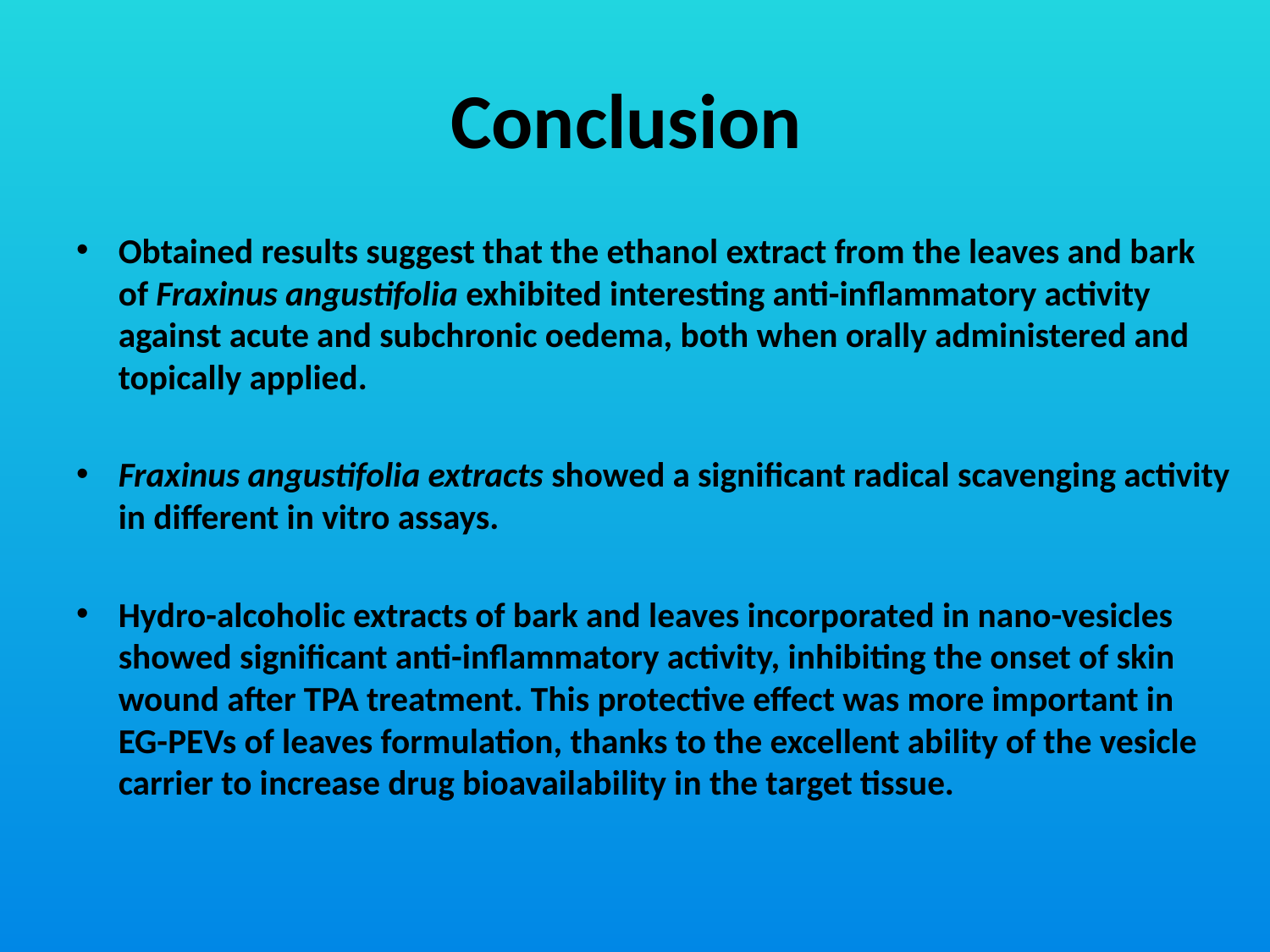

# Conclusion
Obtained results suggest that the ethanol extract from the leaves and bark of Fraxinus angustifolia exhibited interesting anti-inflammatory activity against acute and subchronic oedema, both when orally administered and topically applied.

Fraxinus angustifolia extracts showed a significant radical scavenging activity in different in vitro assays.

Hydro-alcoholic extracts of bark and leaves incorporated in nano-vesicles showed significant anti-inflammatory activity, inhibiting the onset of skin wound after TPA treatment. This protective effect was more important in EG-PEVs of leaves formulation, thanks to the excellent ability of the vesicle carrier to increase drug bioavailability in the target tissue.